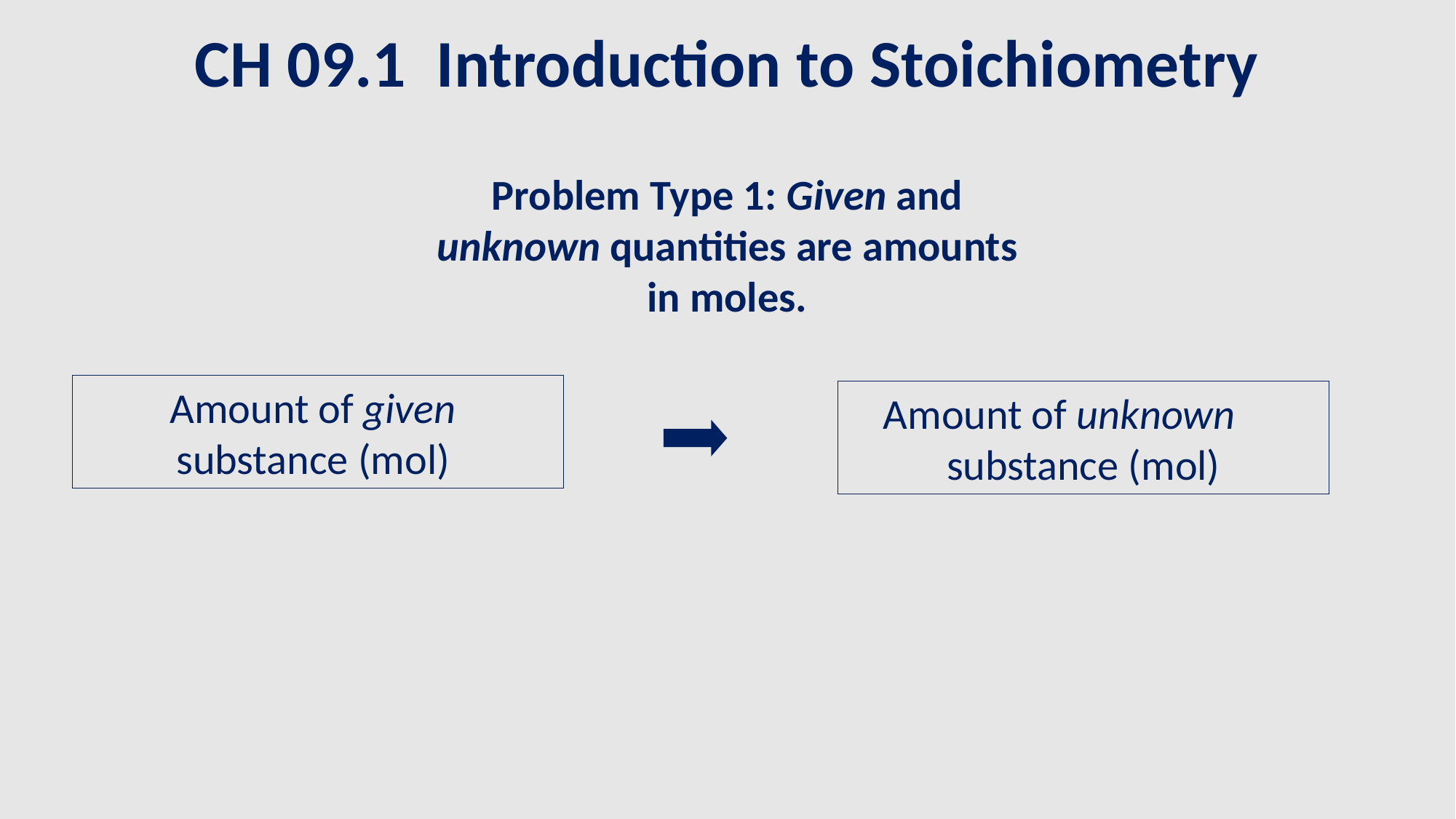

CH 09.1  Introduction to Stoichiometry
Problem Type 1: Given and
unknown quantities are amounts
in moles.
Amount of given
substance (mol)
Amount of unknown
substance (mol)